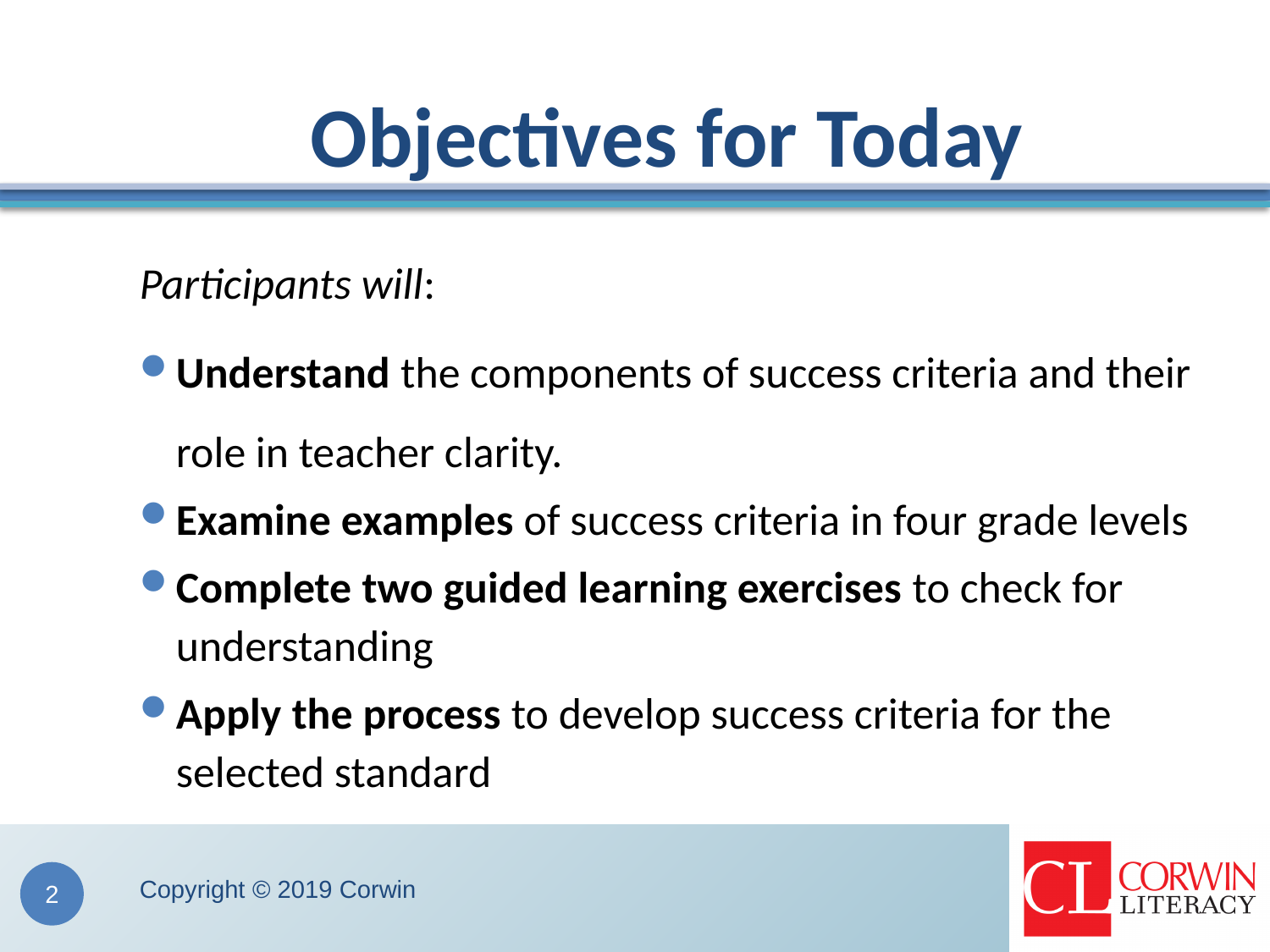

# Objectives for Today
Participants will:
Understand the components of success criteria and their role in teacher clarity.
Examine examples of success criteria in four grade levels
Complete two guided learning exercises to check for understanding
Apply the process to develop success criteria for the selected standard

Copyright © 2019 Corwin
2